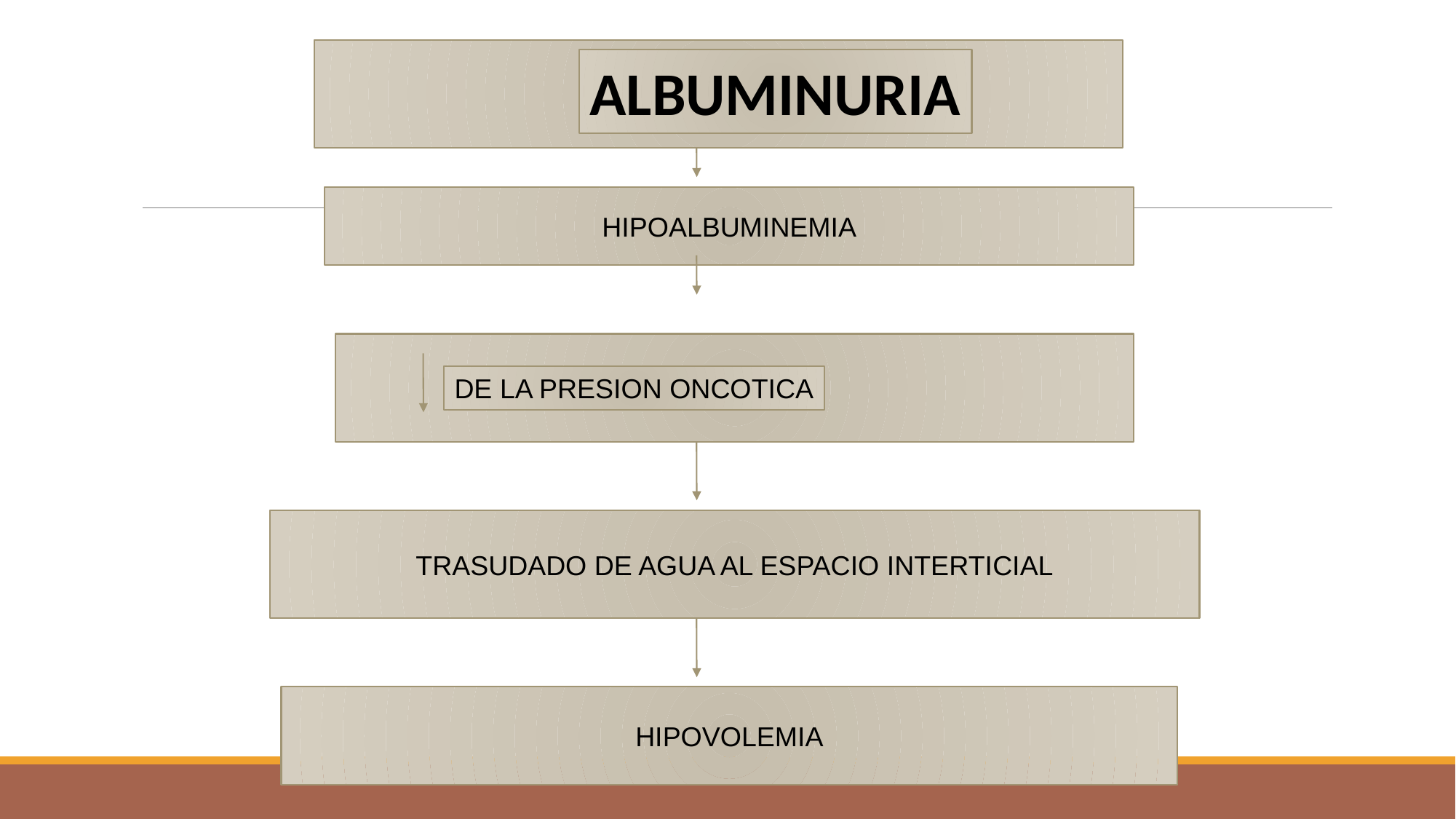

ALBUMINURIA

HIPOALBUMINEMIA

DE LA PRESION ONCOTICA

TRASUDADO DE AGUA AL ESPACIO INTERTICIAL

HIPOVOLEMIA